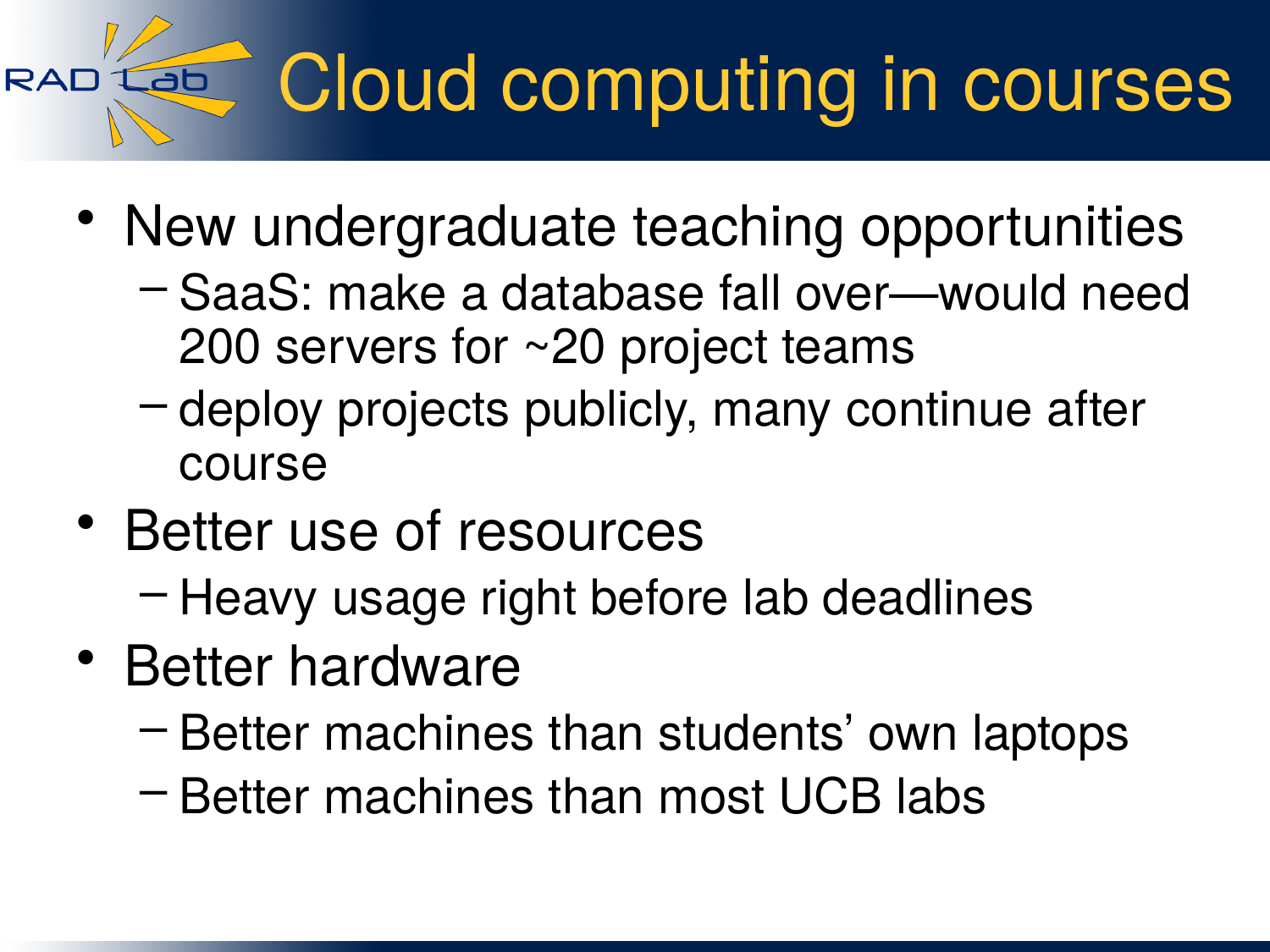

# Cloud computing in courses
New undergraduate teaching opportunities
SaaS: make a database fall over—would need 200 servers for ~20 project teams
deploy projects publicly, many continue after course
Better use of resources
Heavy usage right before lab deadlines
Better hardware
Better machines than students’ own laptops
Better machines than most UCB labs